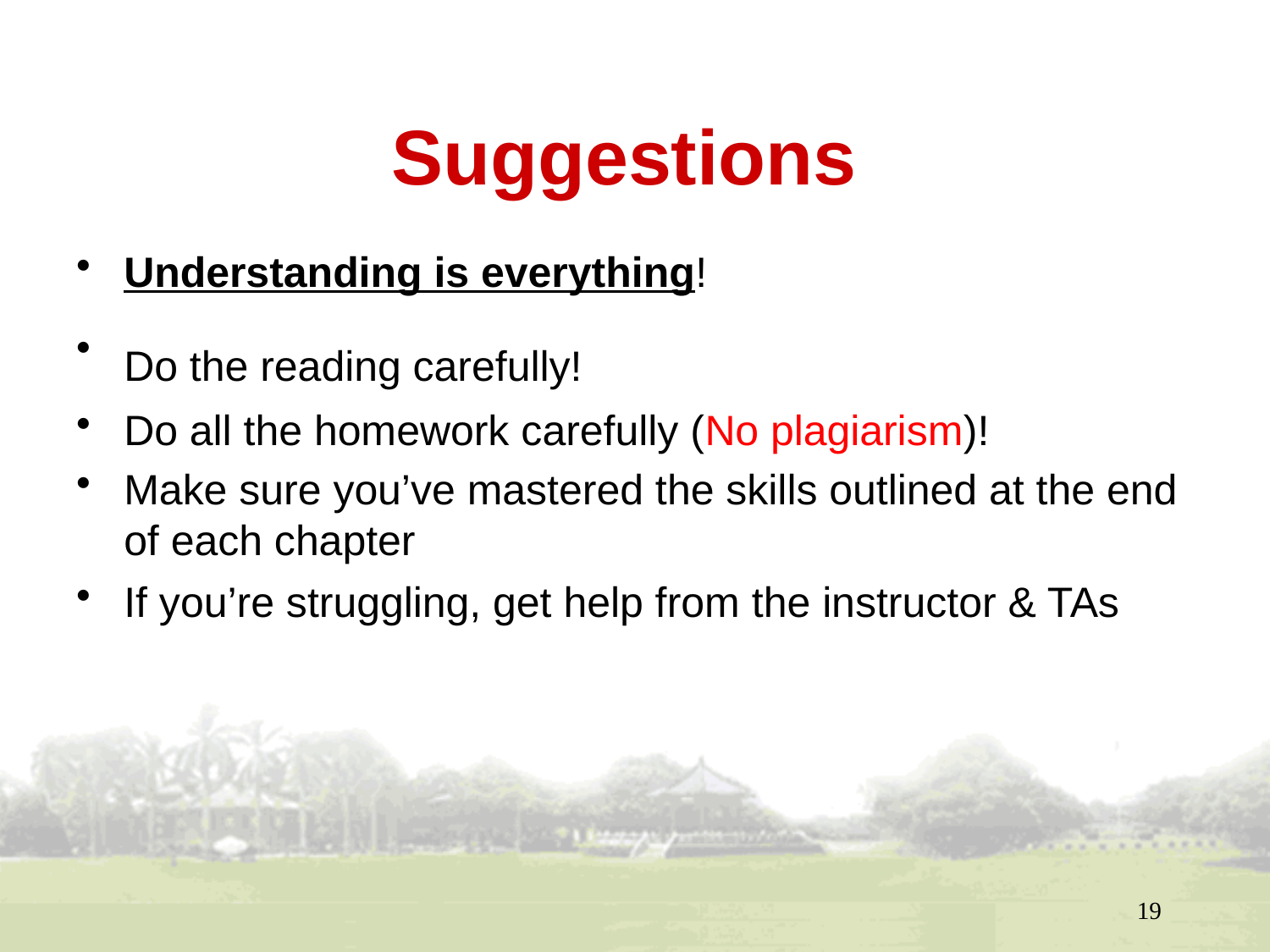

# Suggestions
Understanding is everything!
Do the reading carefully!
Do all the homework carefully (No plagiarism)!
Make sure you’ve mastered the skills outlined at the end of each chapter
If you’re struggling, get help from the instructor & TAs
19